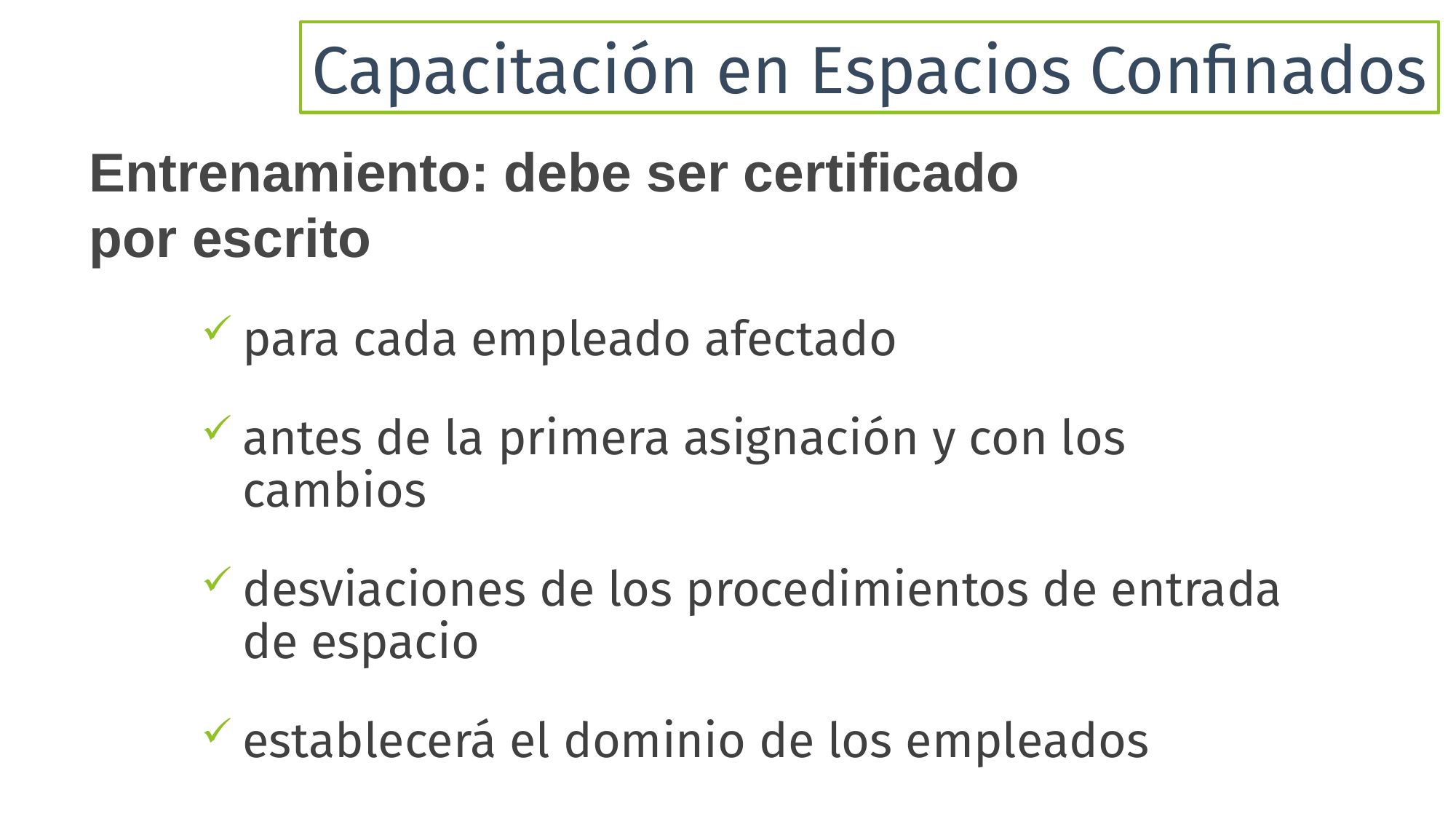

Capacitación en Espacios Confinados
# Entrenamiento: debe ser certificado por escrito
para cada empleado afectado

antes de la primera asignación y con los cambios

desviaciones de los procedimientos de entrada de espacio

establecerá el dominio de los empleados